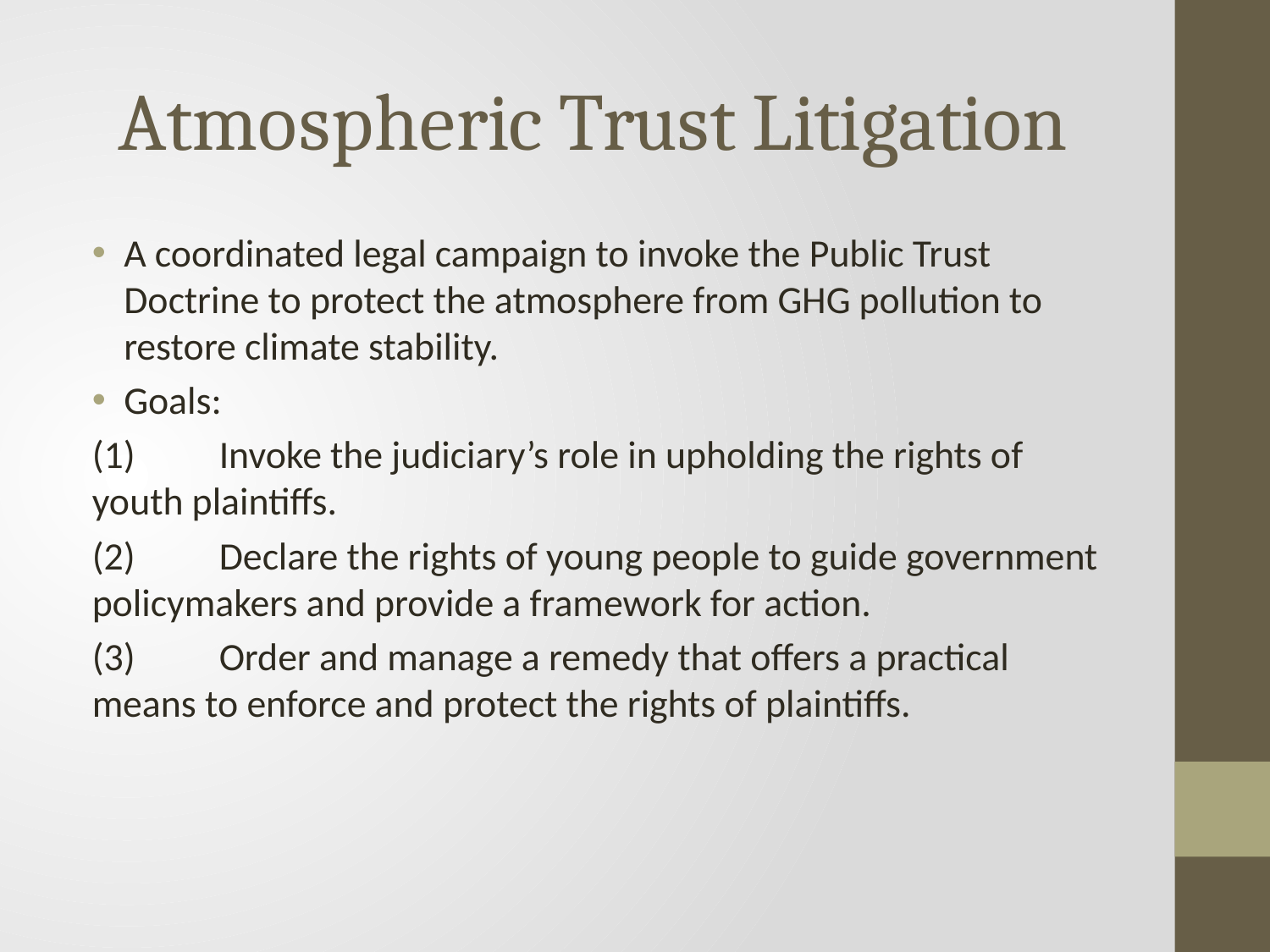

# Atmospheric Trust Litigation
A coordinated legal campaign to invoke the Public Trust Doctrine to protect the atmosphere from GHG pollution to restore climate stability.
Goals:
(1)	Invoke the judiciary’s role in upholding the rights of 	youth plaintiffs.
(2)	Declare the rights of young people to guide government 	policymakers and provide a framework for action.
(3)	Order and manage a remedy that offers a practical 	means to enforce and protect the rights of plaintiffs.